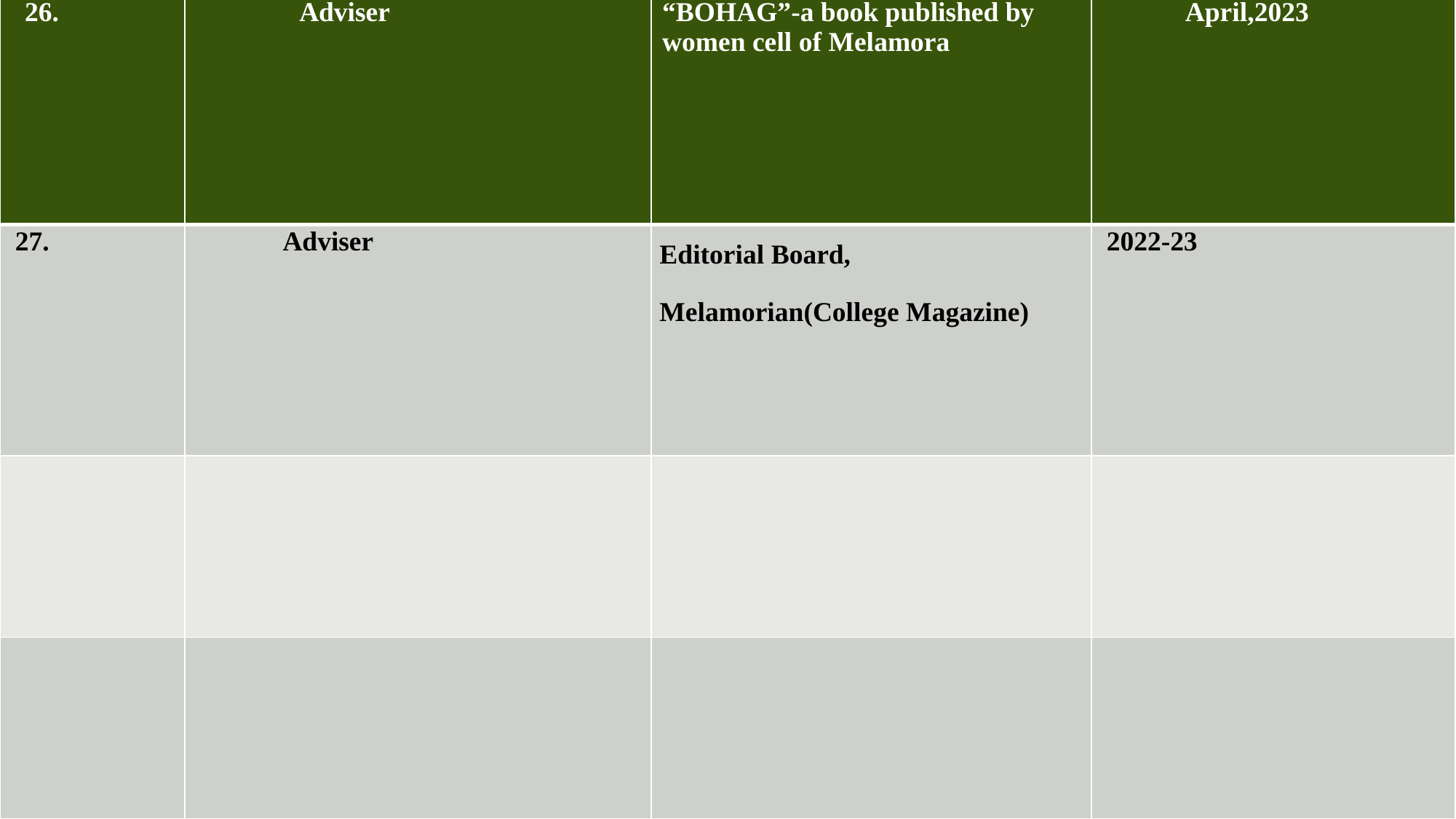

| 26. | Adviser | “BOHAG”-a book published by women cell of Melamora | April,2023 |
| --- | --- | --- | --- |
| 27. | Adviser | Editorial Board, Melamorian(College Magazine) | 2022-23 |
|  |  |  |  |
|  |  |  |  |
#